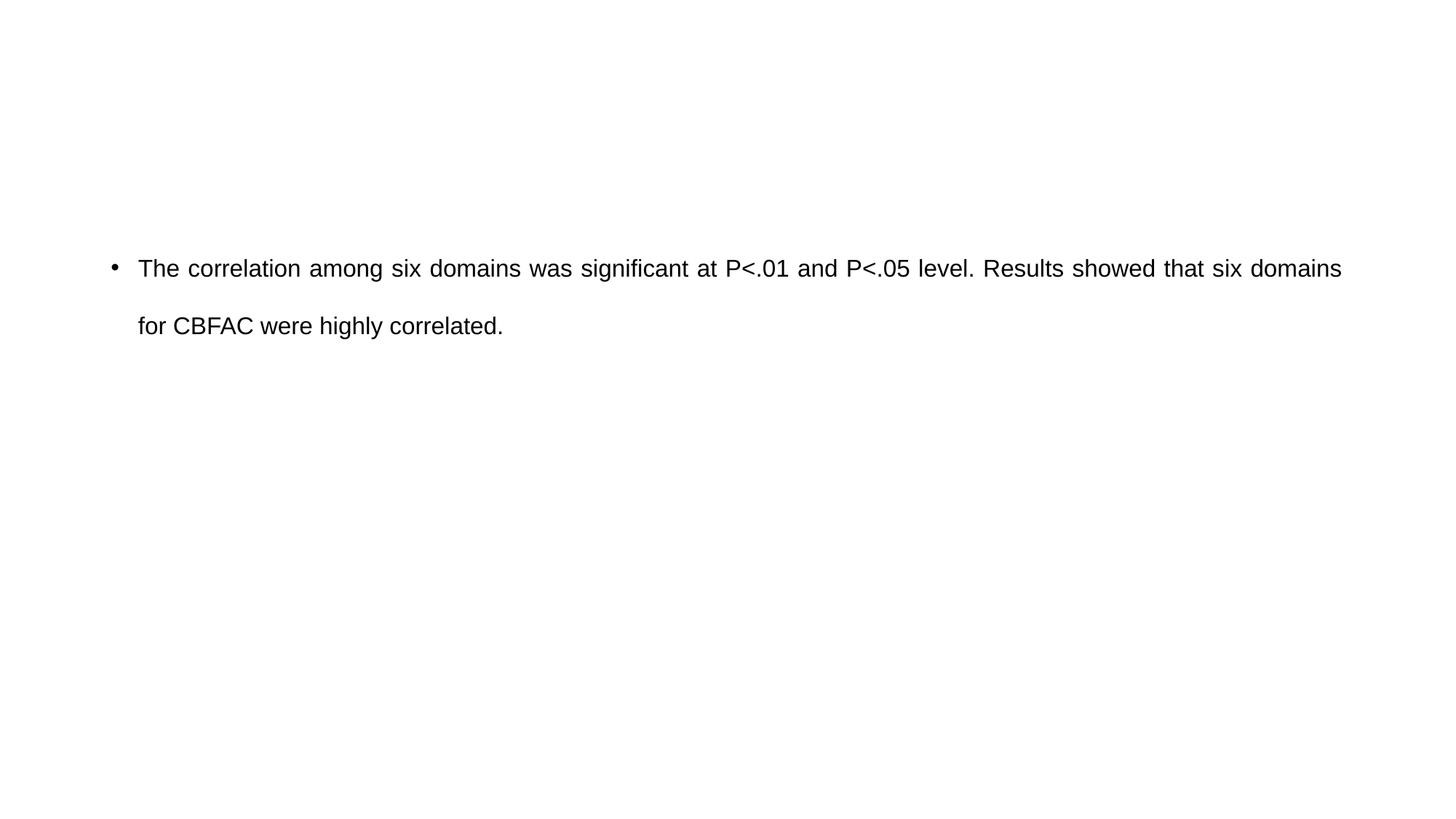

The correlation among six domains was significant at P<.01 and P<.05 level. Results showed that six domains for CBFAC were highly correlated.